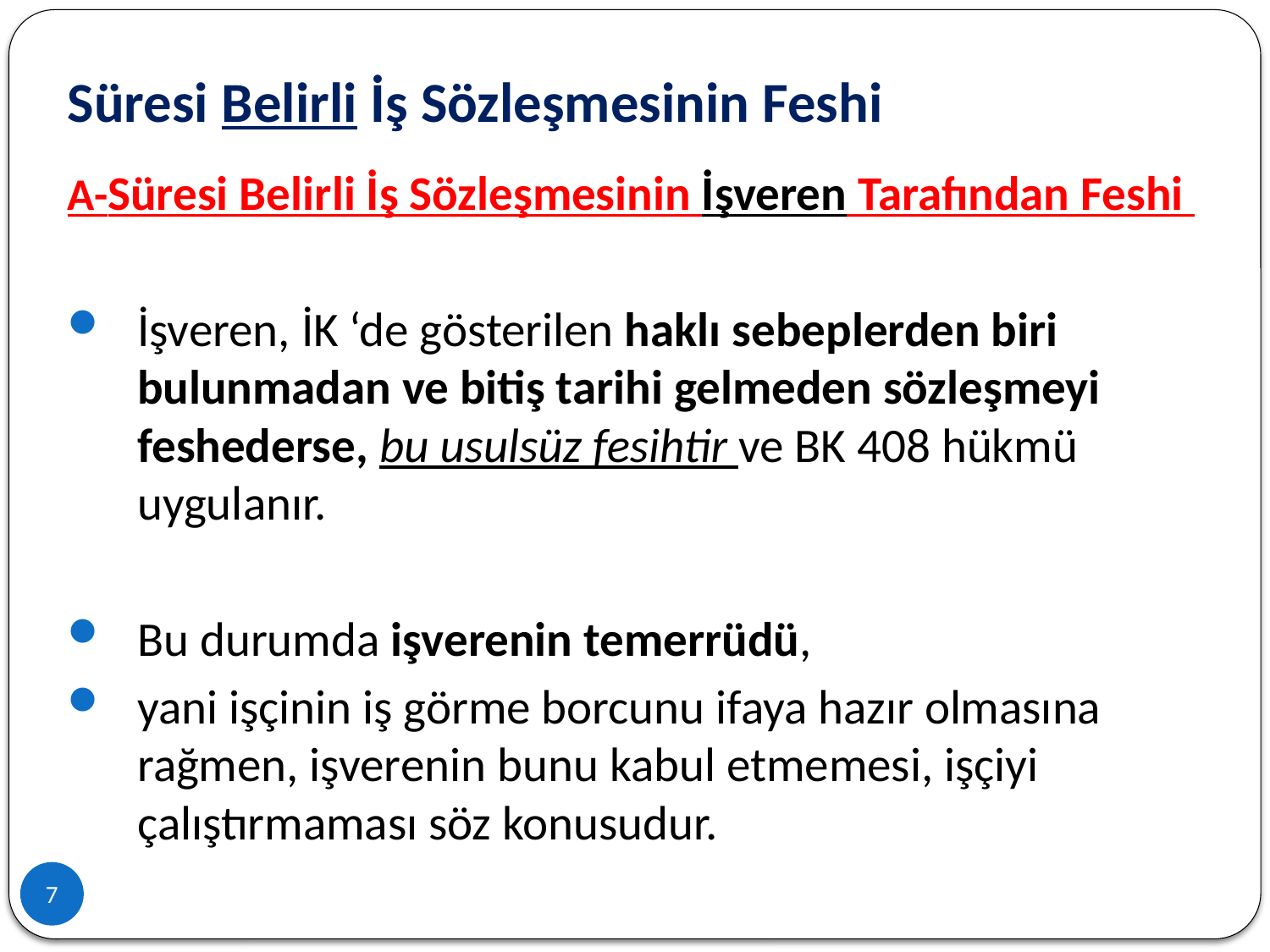

# Süresi Belirli İş Sözleşmesinin Feshi
A-Süresi Belirli İş Sözleşmesinin İşveren Tarafından Feshi

İşveren, İK ‘de gösterilen haklı sebeplerden biri bulunmadan ve bitiş tarihi gelmeden sözleşmeyi feshederse, bu usulsüz fesihtir ve BK 408 hükmü uygulanır.

Bu durumda işverenin temerrüdü,
yani işçinin iş görme borcunu ifaya hazır olmasına rağmen, işverenin bunu kabul etmemesi, işçiyi çalıştırmaması söz konusudur.
7